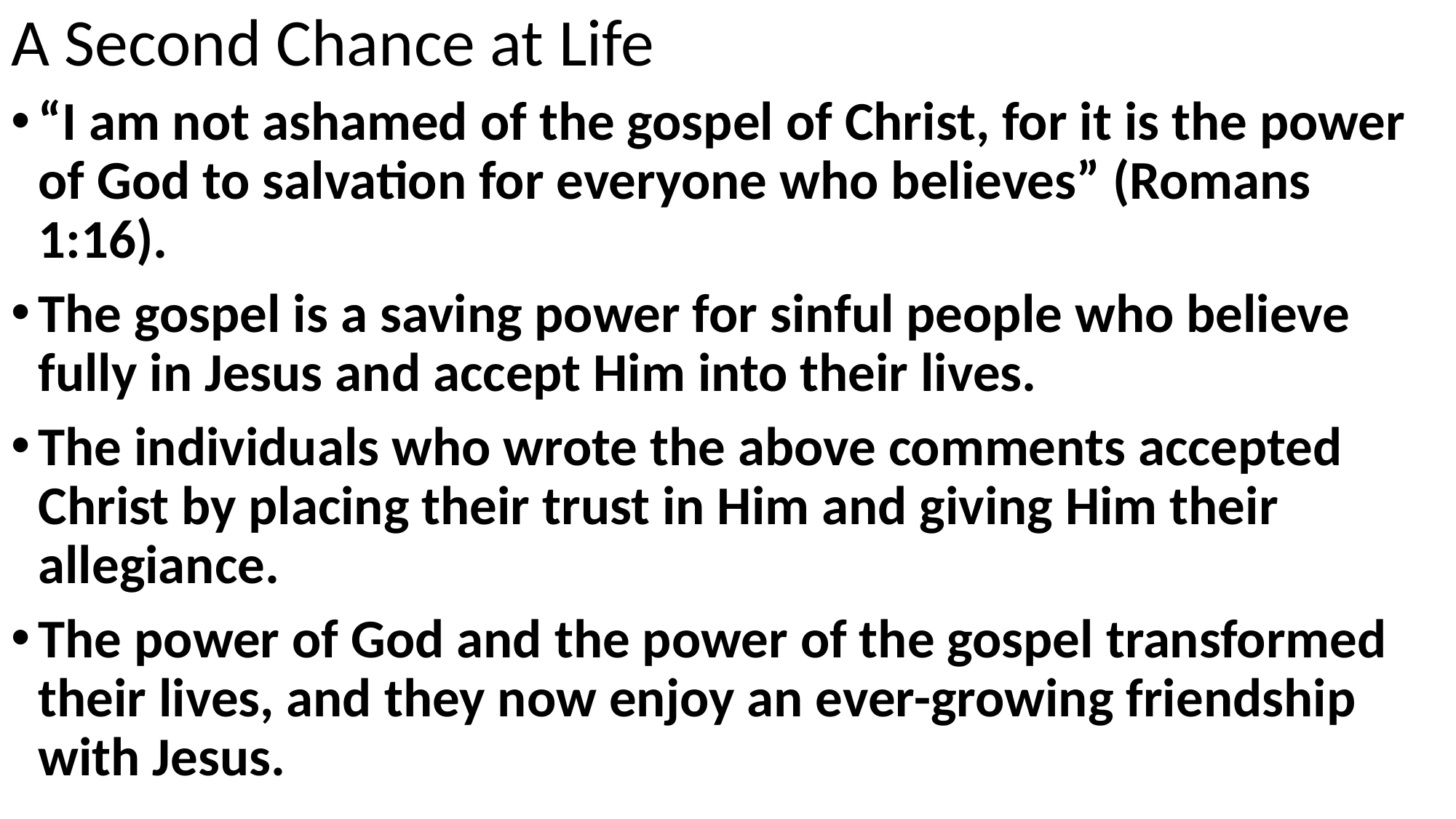

# A Second Chance at Life
“I am not ashamed of the gospel of Christ, for it is the power of God to salvation for everyone who believes” (Romans 1:16).
The gospel is a saving power for sinful people who believe fully in Jesus and accept Him into their lives.
The individuals who wrote the above comments accepted Christ by placing their trust in Him and giving Him their allegiance.
The power of God and the power of the gospel transformed their lives, and they now enjoy an ever-growing friendship with Jesus.